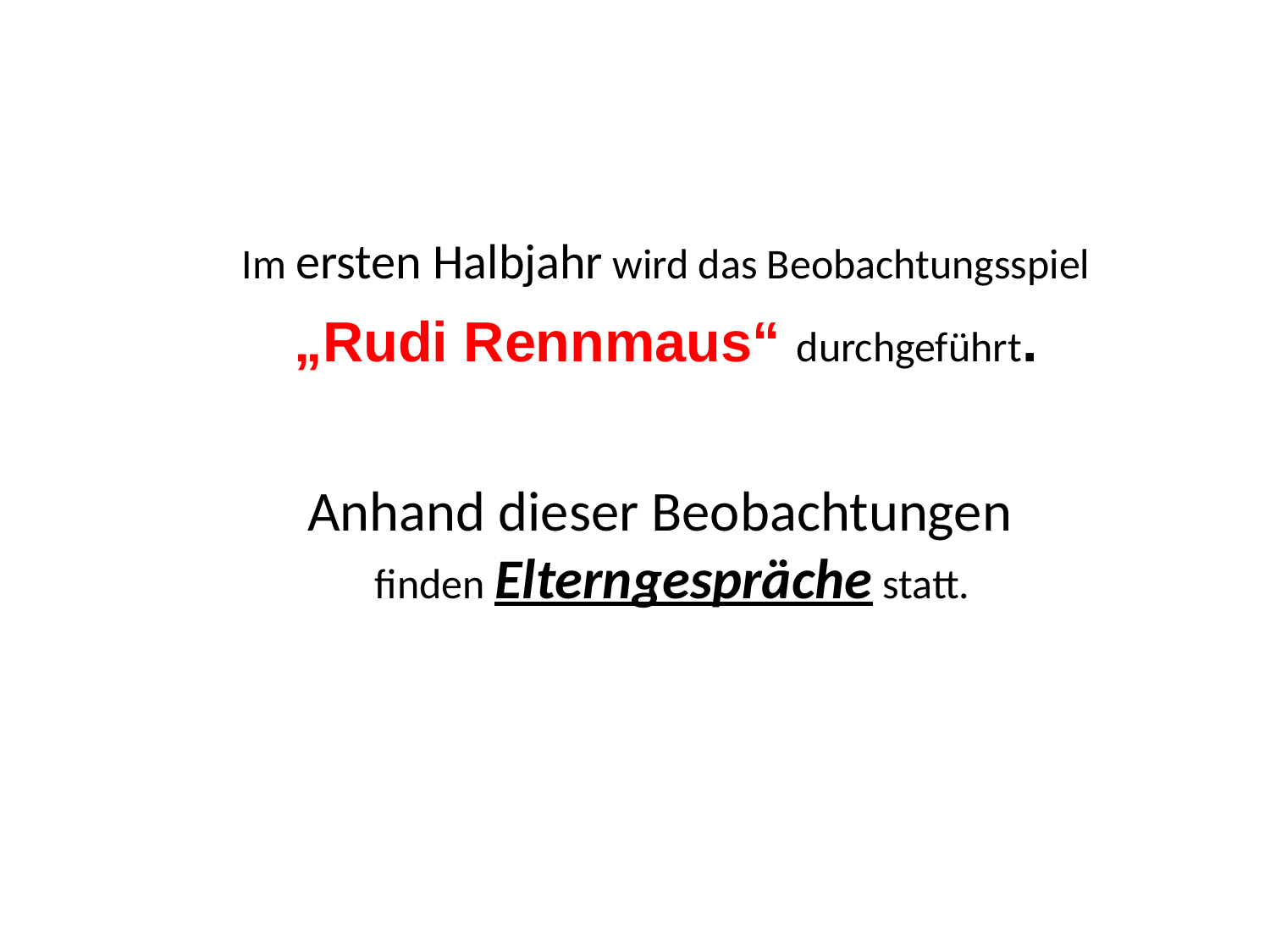

Im ersten Halbjahr wird das Beobachtungsspiel

„Rudi Rennmaus“ durchgeführt.

Anhand dieser Beobachtungen
 finden Elterngespräche statt.